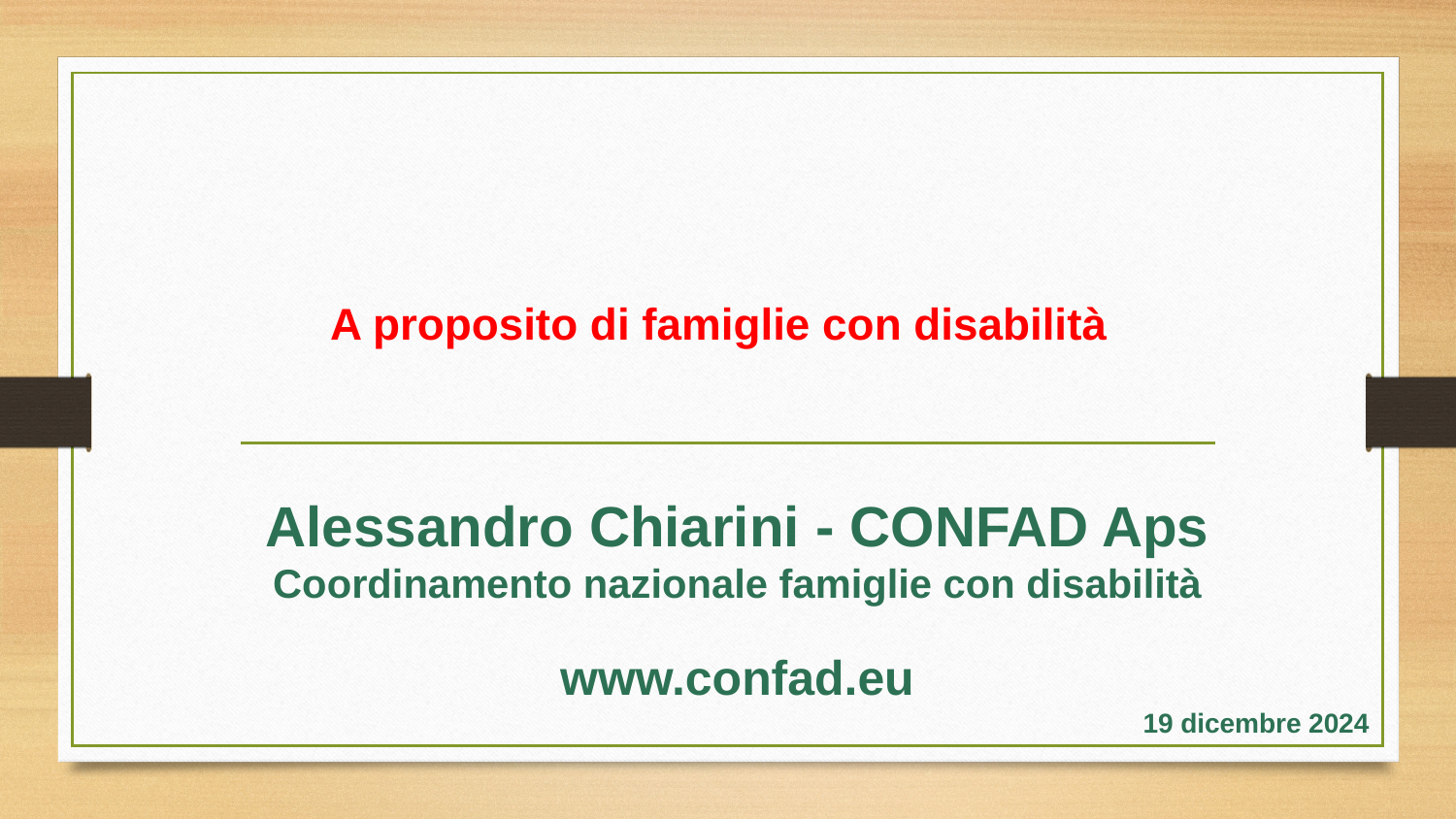

# A proposito di famiglie con disabilità

Alessandro Chiarini - CONFAD Aps
Coordinamento nazionale famiglie con disabilità

www.confad.eu
19 dicembre 2024